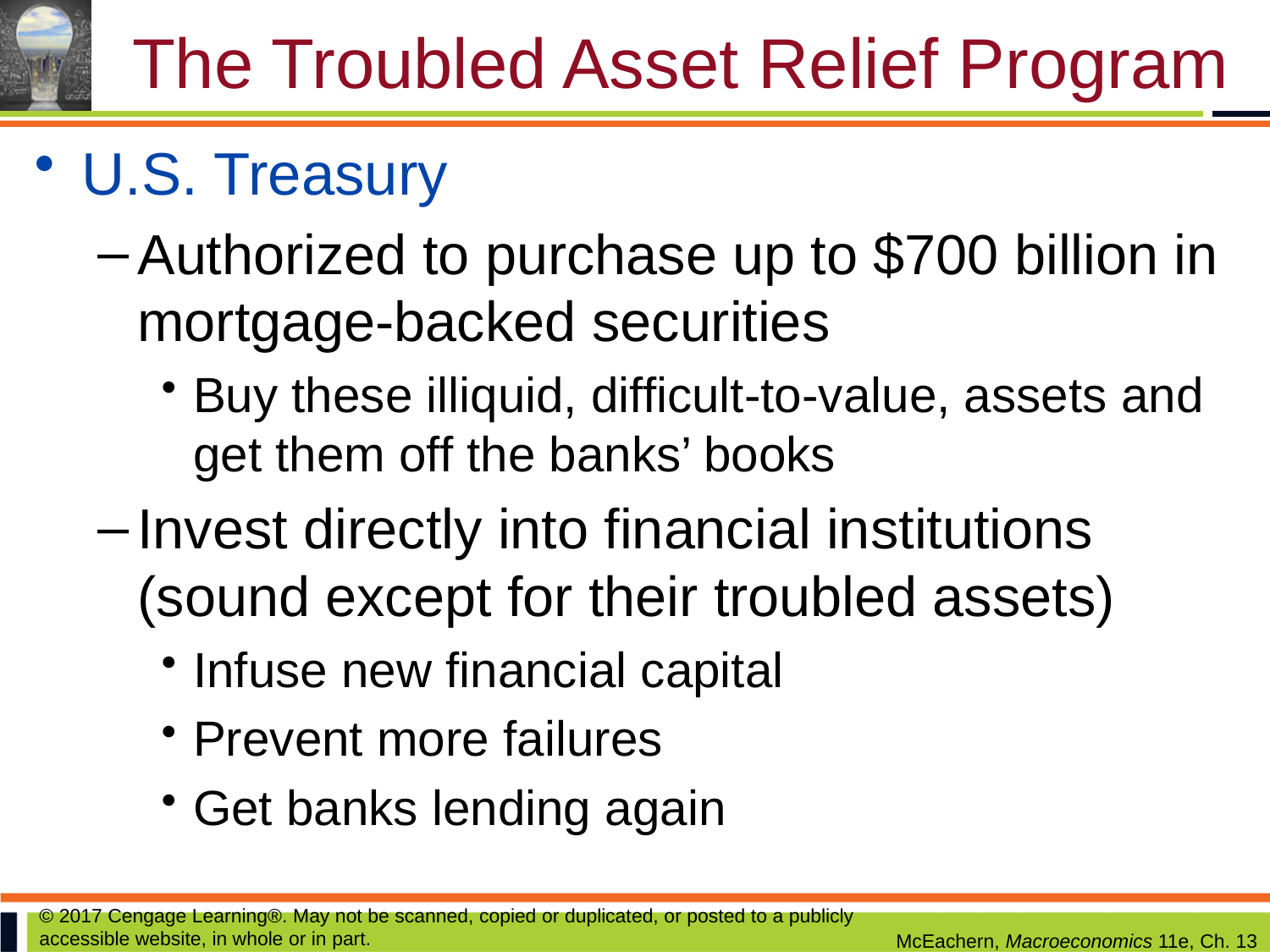

# The Troubled Asset Relief Program
U.S. Treasury
Authorized to purchase up to $700 billion in mortgage-backed securities
Buy these illiquid, difficult-to-value, assets and get them off the banks’ books
Invest directly into financial institutions (sound except for their troubled assets)
Infuse new financial capital
Prevent more failures
Get banks lending again
© 2017 Cengage Learning®. May not be scanned, copied or duplicated, or posted to a publicly accessible website, in whole or in part.